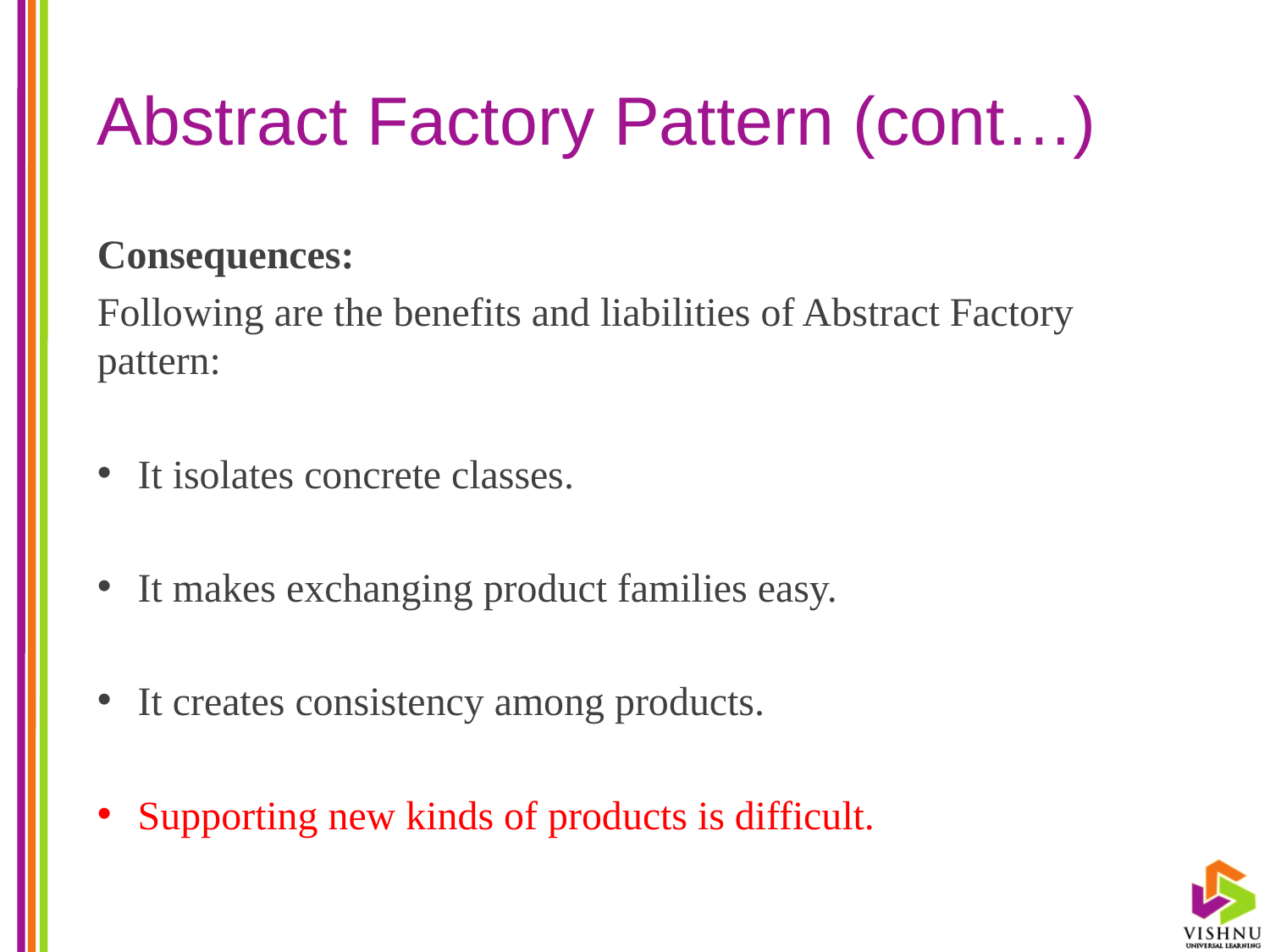

# Abstract Factory Pattern (cont…)
Consequences:
Following are the benefits and liabilities of Abstract Factory pattern:

It isolates concrete classes.

It makes exchanging product families easy.

It creates consistency among products.

Supporting new kinds of products is difficult.